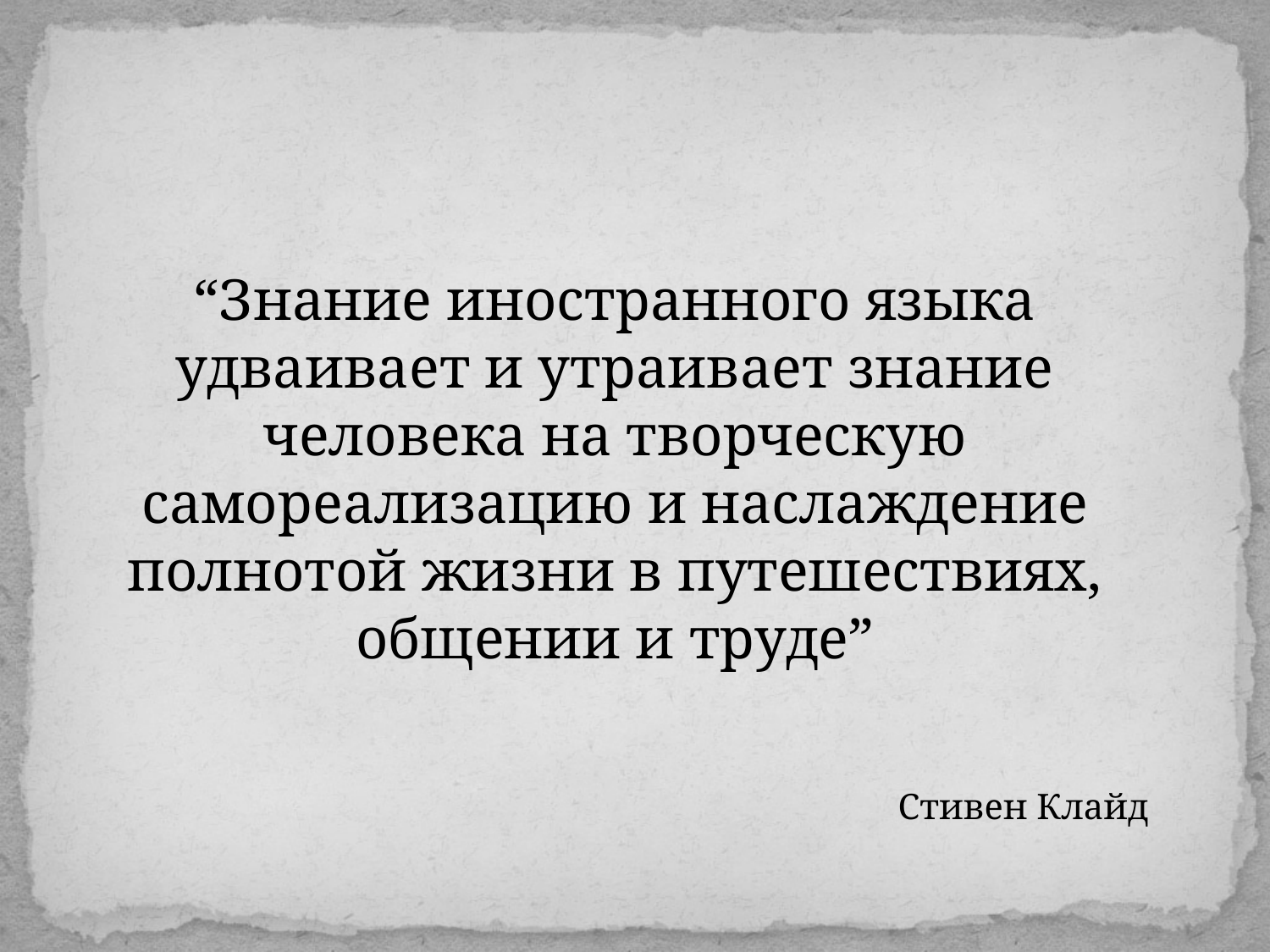

“Знание иностранного языка удваивает и утраивает знание человека на творческую самореализацию и наслаждение полнотой жизни в путешествиях, общении и труде”

Стивен Клайд